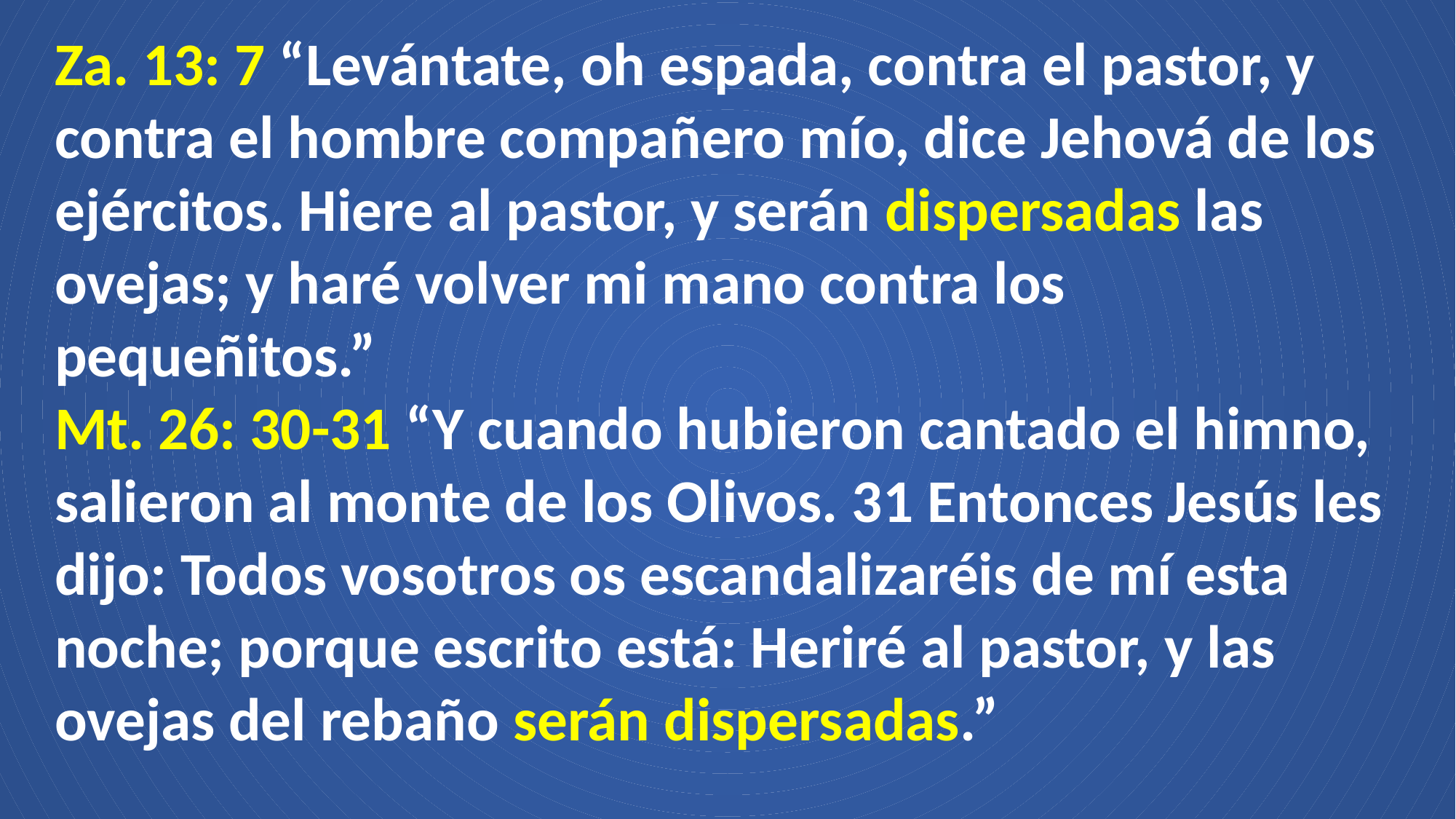

Za. 13: 7 “Levántate, oh espada, contra el pastor, y contra el hombre compañero mío, dice Jehová de los ejércitos. Hiere al pastor, y serán dispersadas las ovejas; y haré volver mi mano contra los pequeñitos.”
Mt. 26: 30-31 “Y cuando hubieron cantado el himno, salieron al monte de los Olivos. 31 Entonces Jesús les dijo: Todos vosotros os escandalizaréis de mí esta noche; porque escrito está: Heriré al pastor, y las ovejas del rebaño serán dispersadas.”